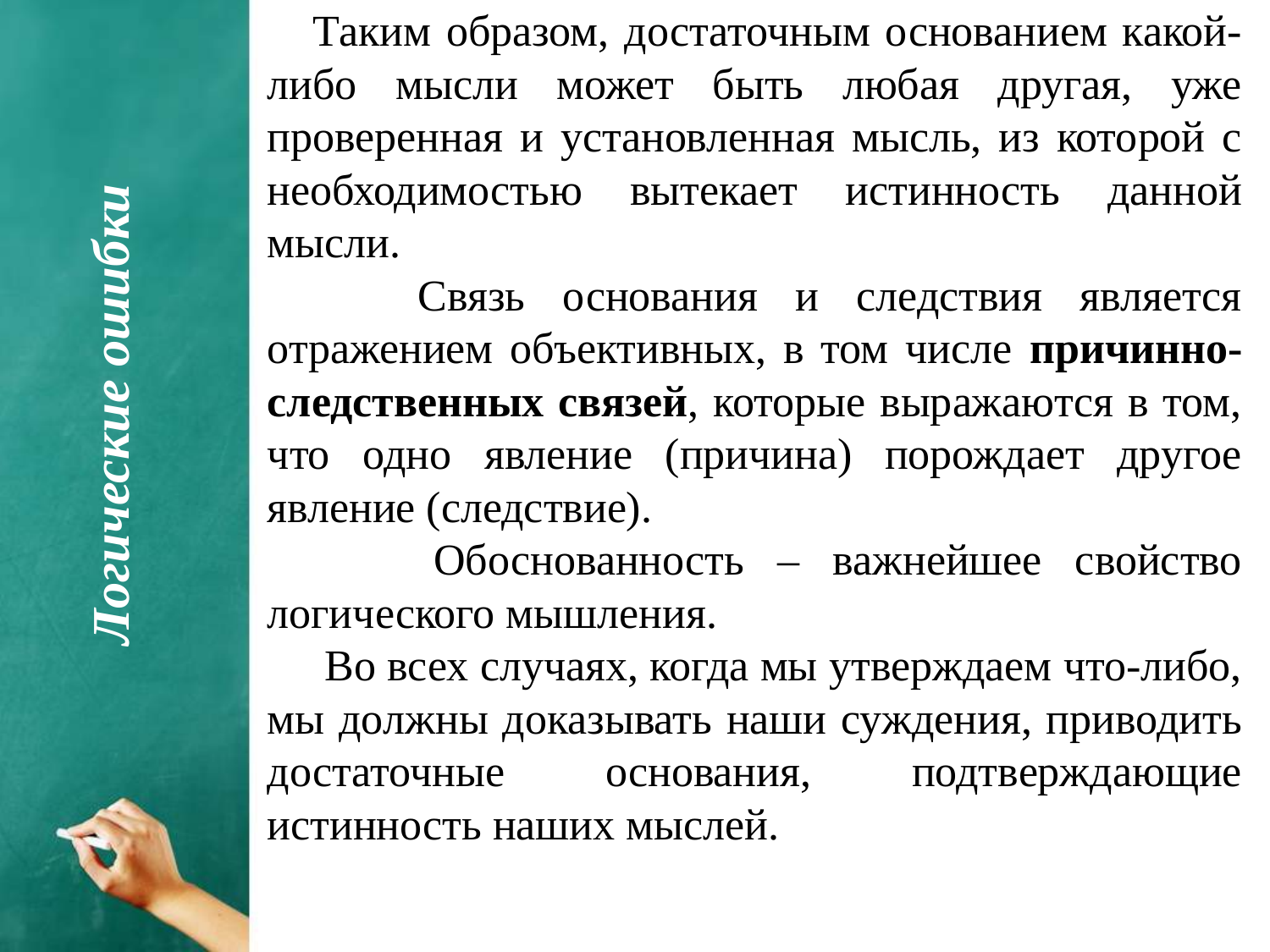

Таким образом, достаточным основанием какой-либо мысли может быть любая другая, уже проверенная и установленная мысль, из которой с необходимостью вытекает истинность данной мысли.
    Связь основания и следствия является отражением объективных, в том числе причинно-следственных связей, которые выражаются в том, что одно явление (причина) порождает другое явление (следствие).
     Обоснованность – важнейшее свойство логического мышления.
     Во всех случаях, когда мы утверждаем что-либо, мы должны доказывать наши суждения, приводить достаточные основания, подтверждающие истинность наших мыслей.
Логические ошибки